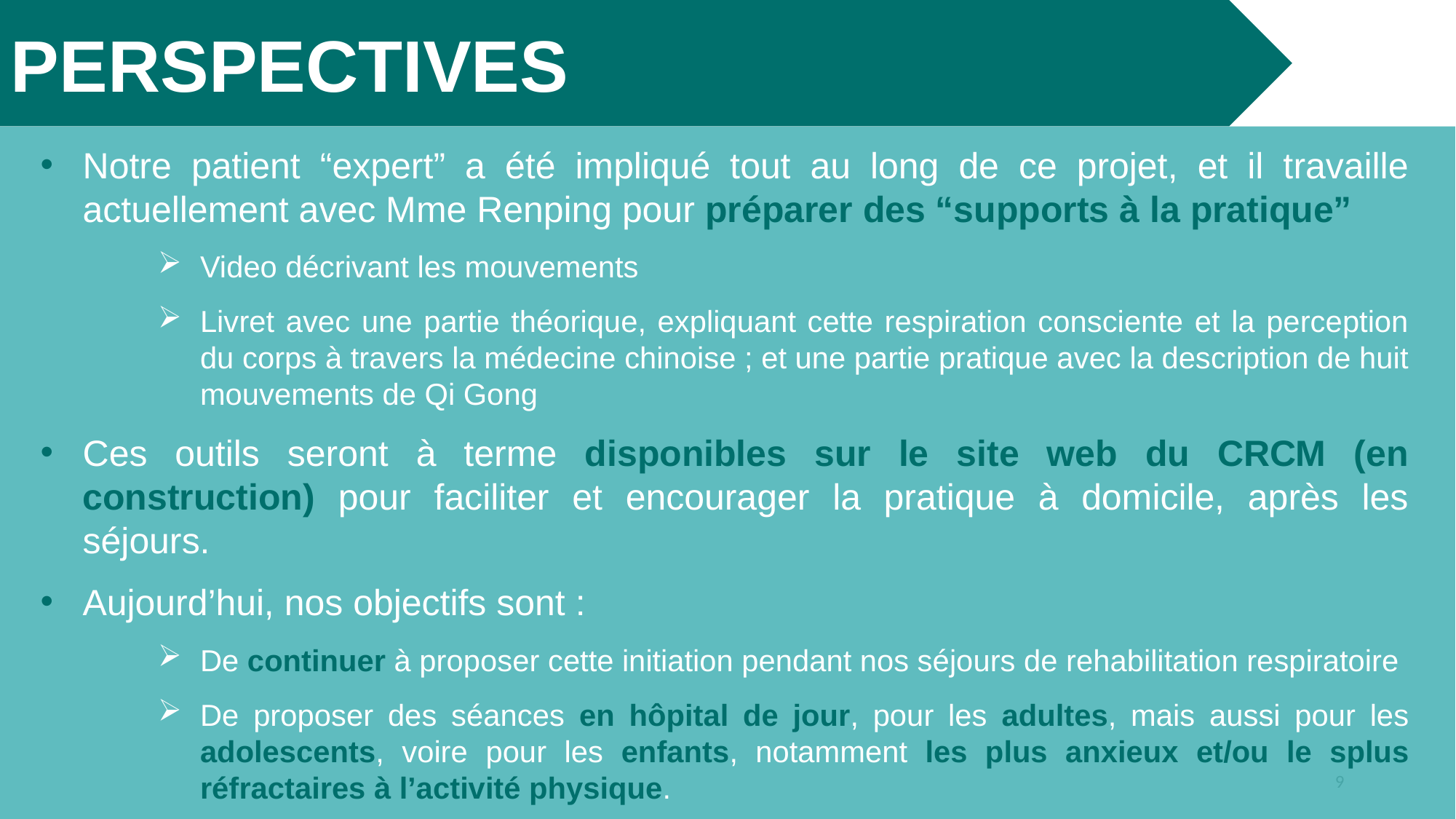

PERSPECTIVES

Notre patient “expert” a été impliqué tout au long de ce projet, et il travaille actuellement avec Mme Renping pour préparer des “supports à la pratique”
Video décrivant les mouvements
Livret avec une partie théorique, expliquant cette respiration consciente et la perception du corps à travers la médecine chinoise ; et une partie pratique avec la description de huit mouvements de Qi Gong
Ces outils seront à terme disponibles sur le site web du CRCM (en construction) pour faciliter et encourager la pratique à domicile, après les séjours.
Aujourd’hui, nos objectifs sont :
De continuer à proposer cette initiation pendant nos séjours de rehabilitation respiratoire
De proposer des séances en hôpital de jour, pour les adultes, mais aussi pour les adolescents, voire pour les enfants, notamment les plus anxieux et/ou le splus réfractaires à l’activité physique.
9